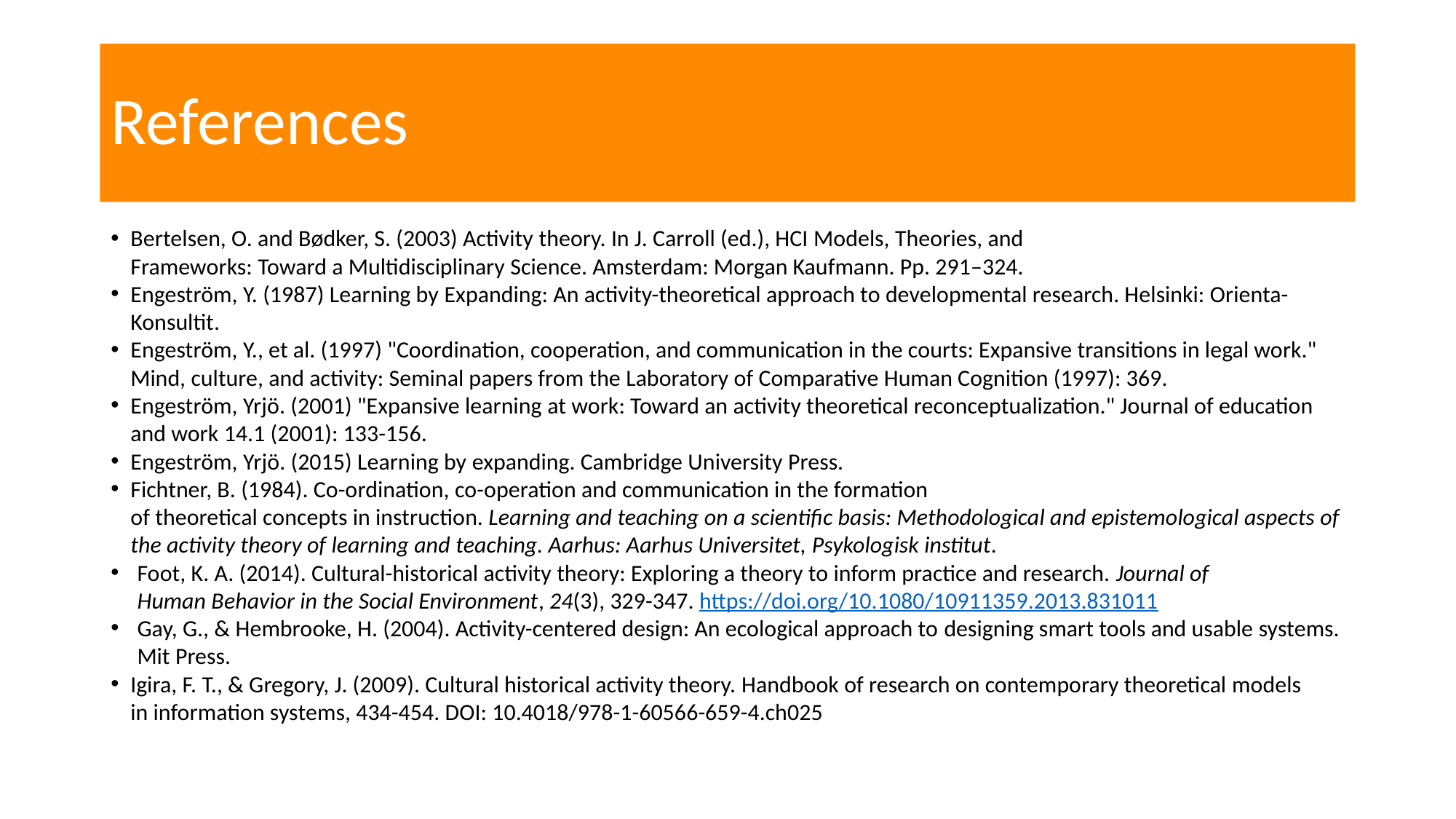

# References
Bertelsen, O. and Bødker, S. (2003) Activity theory. In J. Carroll (ed.), HCI Models, Theories, and Frameworks: Toward a Multidisciplinary Science. Amsterdam: Morgan Kaufmann. Pp. 291–324.
Engeström, Y. (1987) Learning by Expanding: An activity-theoretical approach to developmental research. Helsinki: Orienta-Konsultit.
Engeström, Y., et al. (1997) "Coordination, cooperation, and communication in the courts: Expansive transitions in legal work." Mind, culture, and activity: Seminal papers from the Laboratory of Comparative Human Cognition (1997): 369.
Engeström, Yrjö. (2001) "Expansive learning at work: Toward an activity theoretical reconceptualization." Journal of education and work 14.1 (2001): 133-156.
Engeström, Yrjö. (2015) Learning by expanding. Cambridge University Press.
Fichtner, B. (1984). Co-ordination, co-operation and communication in the formation of theoretical concepts in instruction. Learning and teaching on a scientific basis: Methodological and epistemological aspects of the activity theory of learning and teaching. Aarhus: Aarhus Universitet, Psykologisk institut.
Foot, K. A. (2014). Cultural-historical activity theory: Exploring a theory to inform practice and research. Journal of Human Behavior in the Social Environment, 24(3), 329-347. https://doi.org/10.1080/10911359.2013.831011
Gay, G., & Hembrooke, H. (2004). Activity-centered design: An ecological approach to designing smart tools and usable systems. Mit Press.
Igira, F. T., & Gregory, J. (2009). Cultural historical activity theory. Handbook of research on contemporary theoretical models in information systems, 434-454. DOI: 10.4018/978-1-60566-659-4.ch025